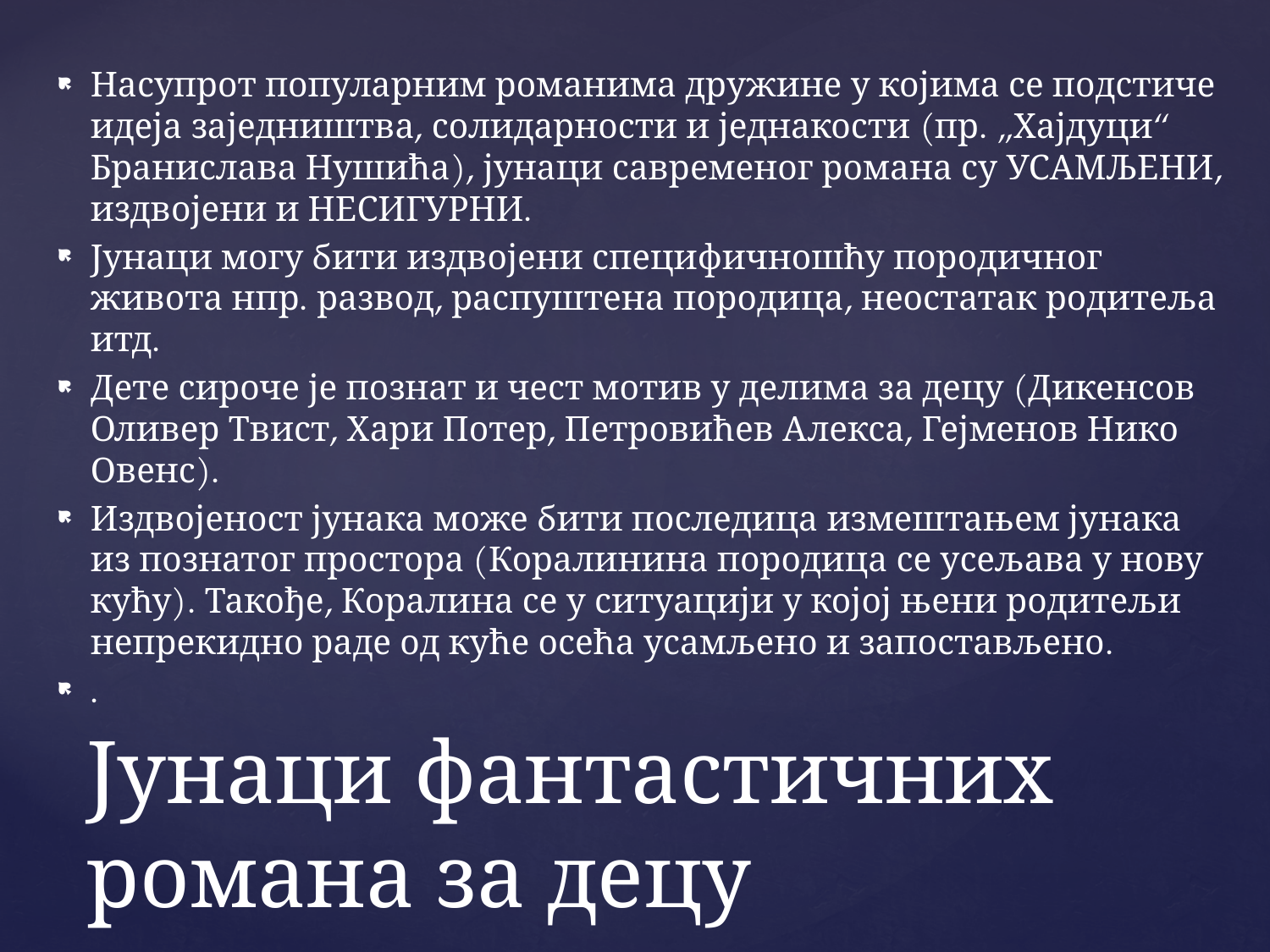

Насупрот популарним романима дружине у којима се подстиче идеја заједништва, солидарности и једнакости (пр. „Хајдуци“ Бранислава Нушића), јунаци савременог романа су УСАМЉЕНИ, издвојени и НЕСИГУРНИ.
Јунаци могу бити издвојени специфичношћу породичног живота нпр. развод, распуштена породица, неостатак родитеља итд.
Дете сироче је познат и чест мотив у делима за децу (Дикенсов Оливер Твист, Хари Потер, Петровићев Алекса, Гејменов Нико Овенс).
Издвојеност јунака може бити последица измештањем јунака из познатог простора (Коралинина породица се усељава у нову кућу). Такође, Коралина се у ситуацији у којој њени родитељи непрекидно раде од куће осећа усамљено и запостављено.
.
# Јунаци фантастичних романа за децу